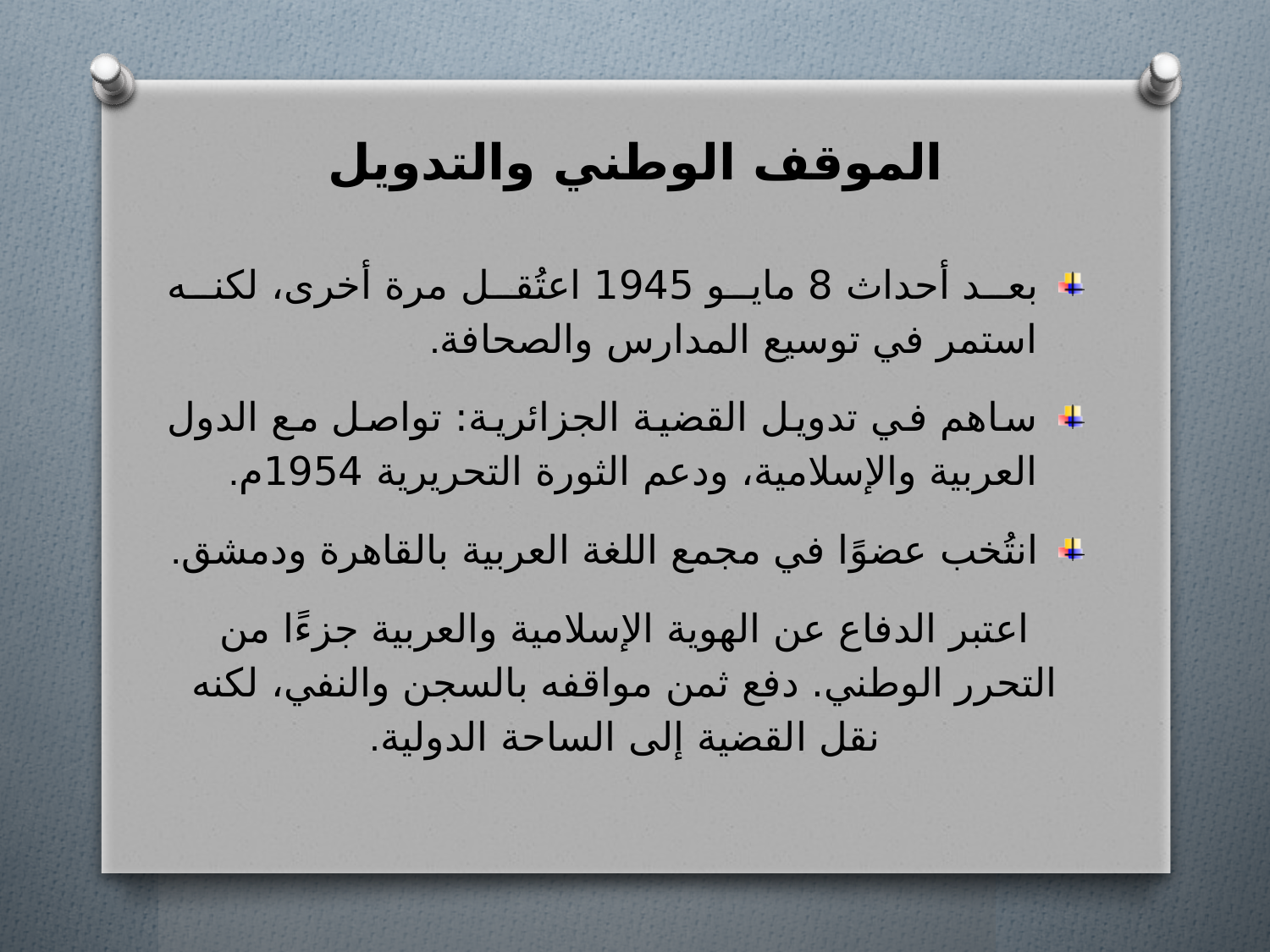

# الموقف الوطني والتدويل
بعد أحداث 8 مايو 1945 اعتُقل مرة أخرى، لكنه استمر في توسيع المدارس والصحافة.
ساهم في تدويل القضية الجزائرية: تواصل مع الدول العربية والإسلامية، ودعم الثورة التحريرية 1954م.
انتُخب عضوًا في مجمع اللغة العربية بالقاهرة ودمشق.
اعتبر الدفاع عن الهوية الإسلامية والعربية جزءًا من التحرر الوطني. دفع ثمن مواقفه بالسجن والنفي، لكنه نقل القضية إلى الساحة الدولية.